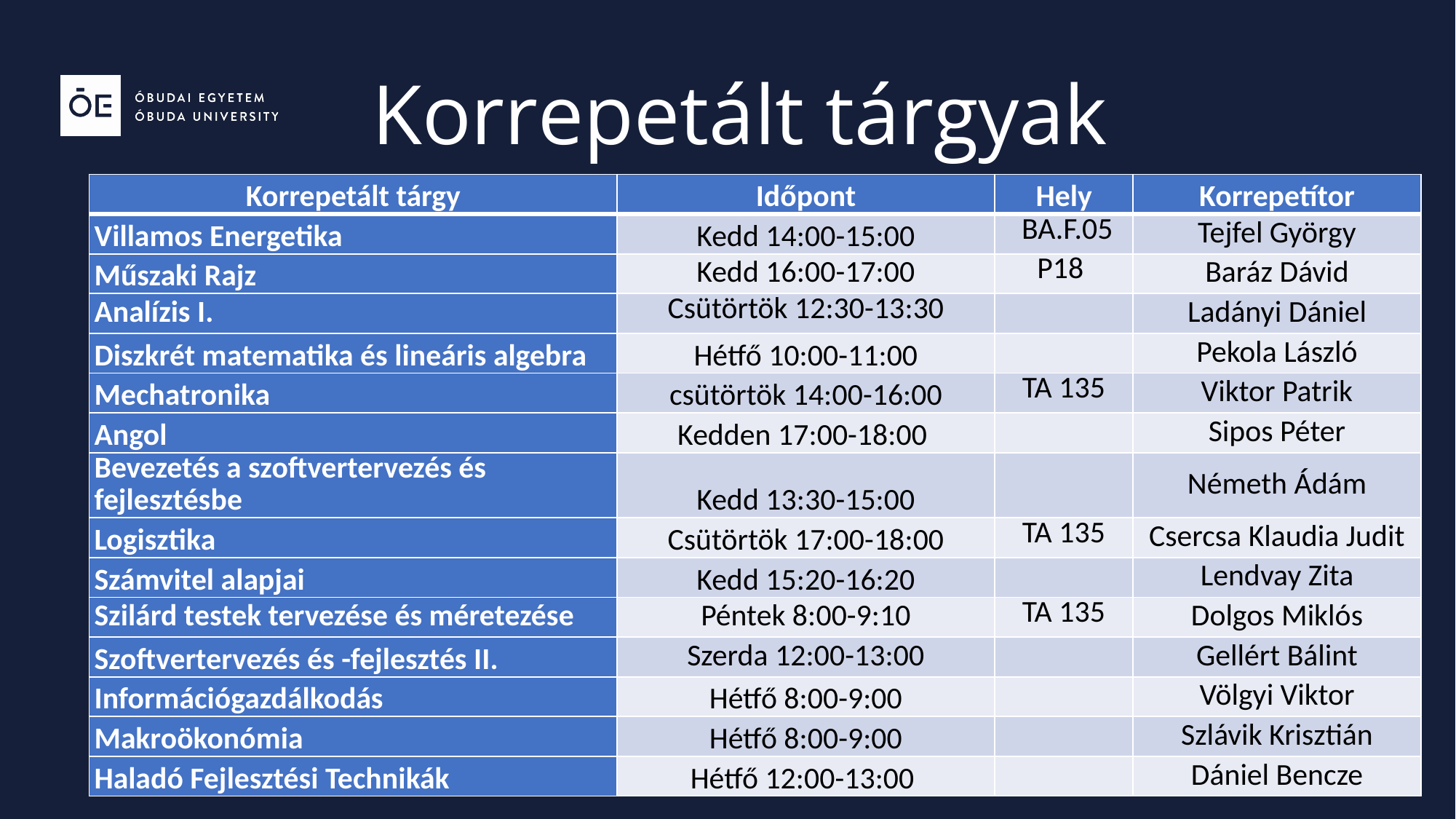

# Korrepetált tárgyak
| Korrepetált tárgy | Időpont | Hely | Korrepetítor |
| --- | --- | --- | --- |
| Villamos Energetika | Kedd 14:00-15:00 | BA.F.05 | Tejfel György |
| Műszaki Rajz | Kedd 16:00-17:00 | P18 | Baráz Dávid |
| Analízis I. | Csütörtök 12:30-13:30 |  | Ladányi Dániel |
| Diszkrét matematika és lineáris algebra | Hétfő 10:00-11:00 |  | Pekola László |
| Mechatronika | csütörtök 14:00-16:00 | TA 135 | Viktor Patrik |
| Angol | Kedden 17:00-18:00 |  | Sipos Péter |
| Bevezetés a szoftvertervezés és fejlesztésbe | Kedd 13:30-15:00 |  | Németh Ádám |
| Logisztika | Csütörtök 17:00-18:00 | TA 135 | Csercsa Klaudia Judit |
| Számvitel alapjai | Kedd 15:20-16:20 |  | Lendvay Zita |
| Szilárd testek tervezése és méretezése | Péntek 8:00-9:10 | TA 135 | Dolgos Miklós |
| Szoftvertervezés és -fejlesztés II. | Szerda 12:00-13:00 |  | Gellért Bálint |
| Információgazdálkodás | Hétfő 8:00-9:00 |  | Völgyi Viktor |
| Makroökonómia | Hétfő 8:00-9:00 |  | Szlávik Krisztián |
| Haladó Fejlesztési Technikák | Hétfő 12:00-13:00 |  | Dániel Bencze |